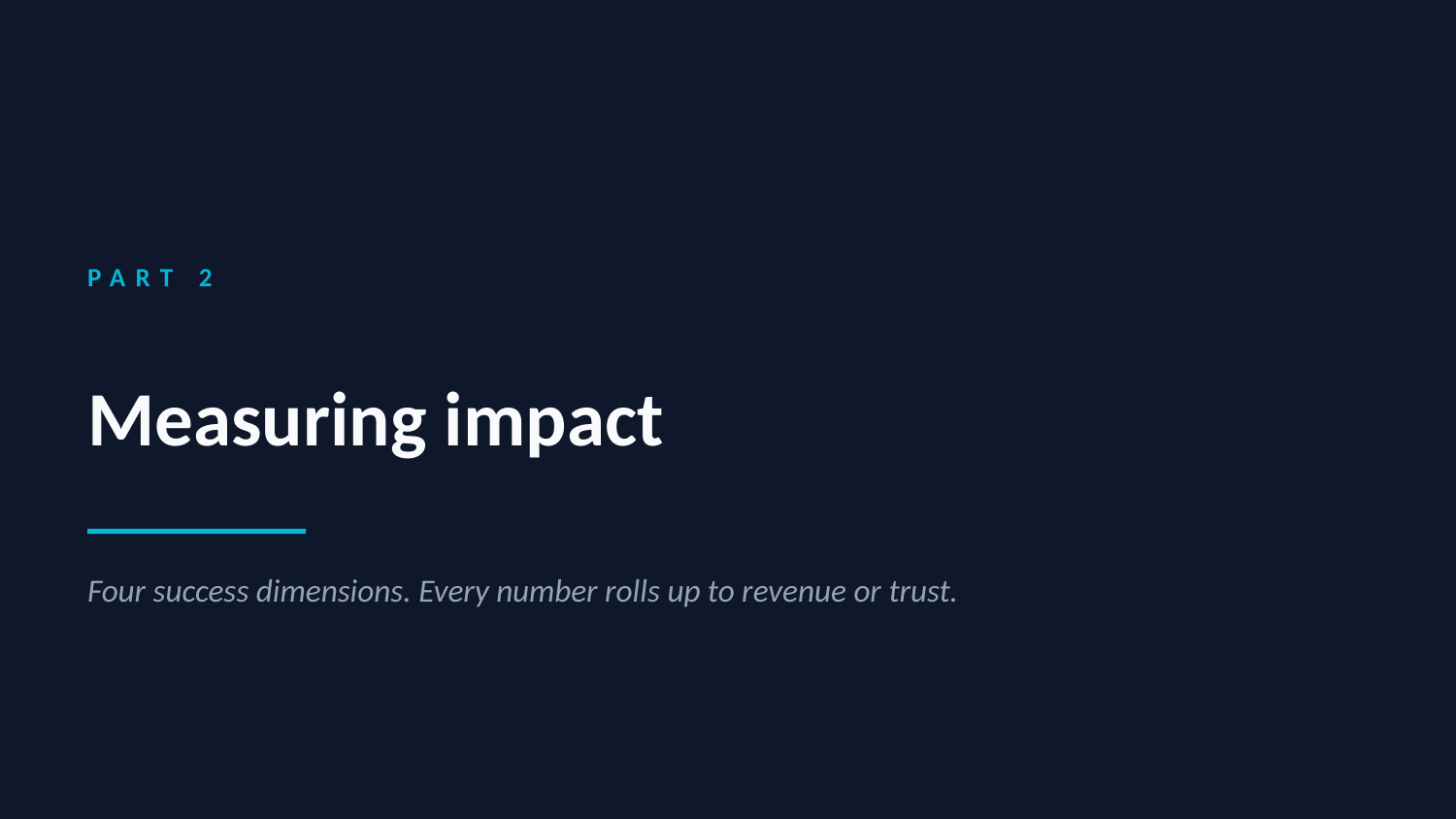

PART 2
Measuring impact

Four success dimensions. Every number rolls up to revenue or trust.